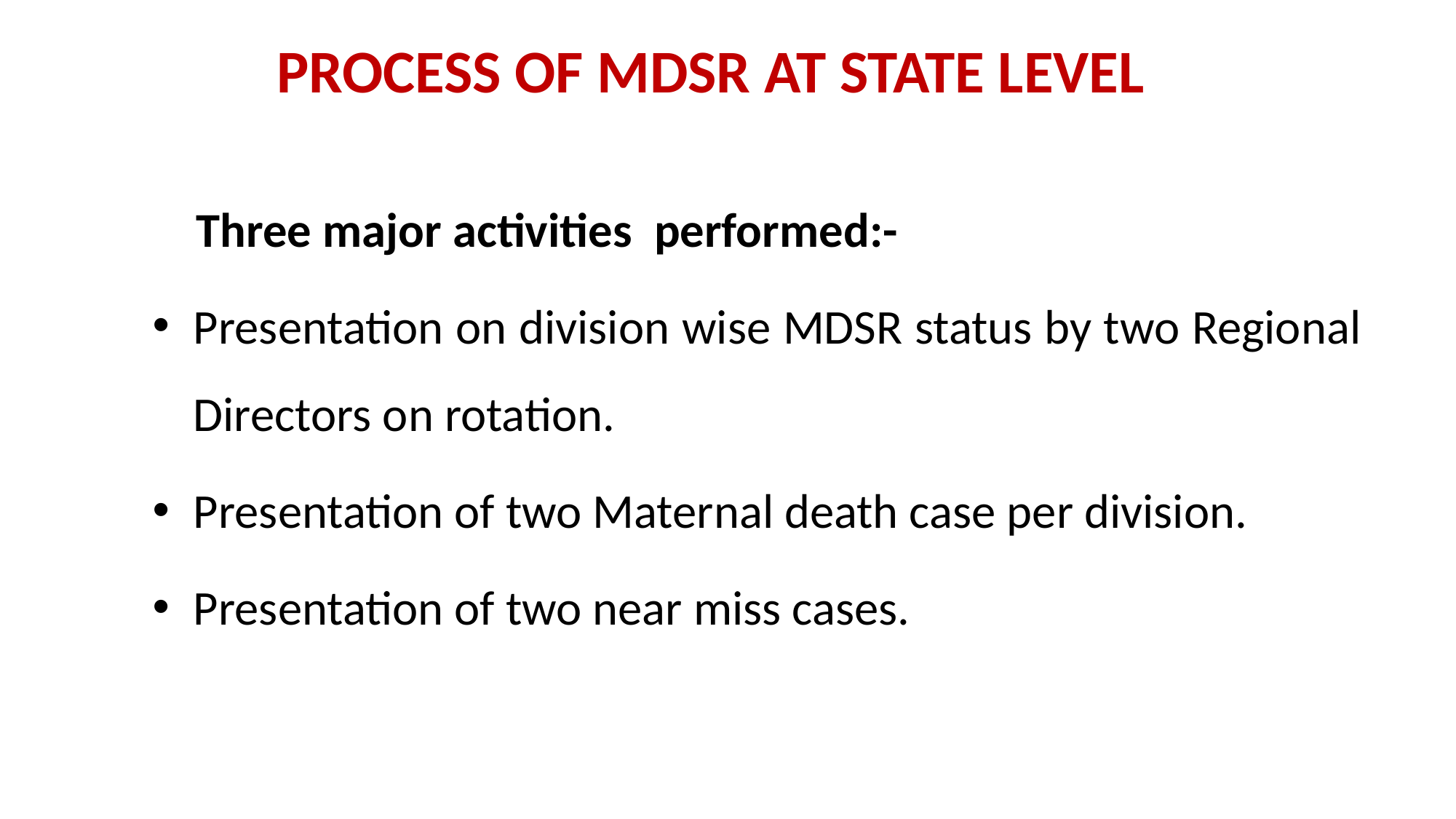

# PROCESS OF MDSR AT STATE LEVEL
    Three major activities  performed:-
Presentation on division wise MDSR status by two Regional Directors on rotation.
Presentation of two Maternal death case per division.
Presentation of two near miss cases.